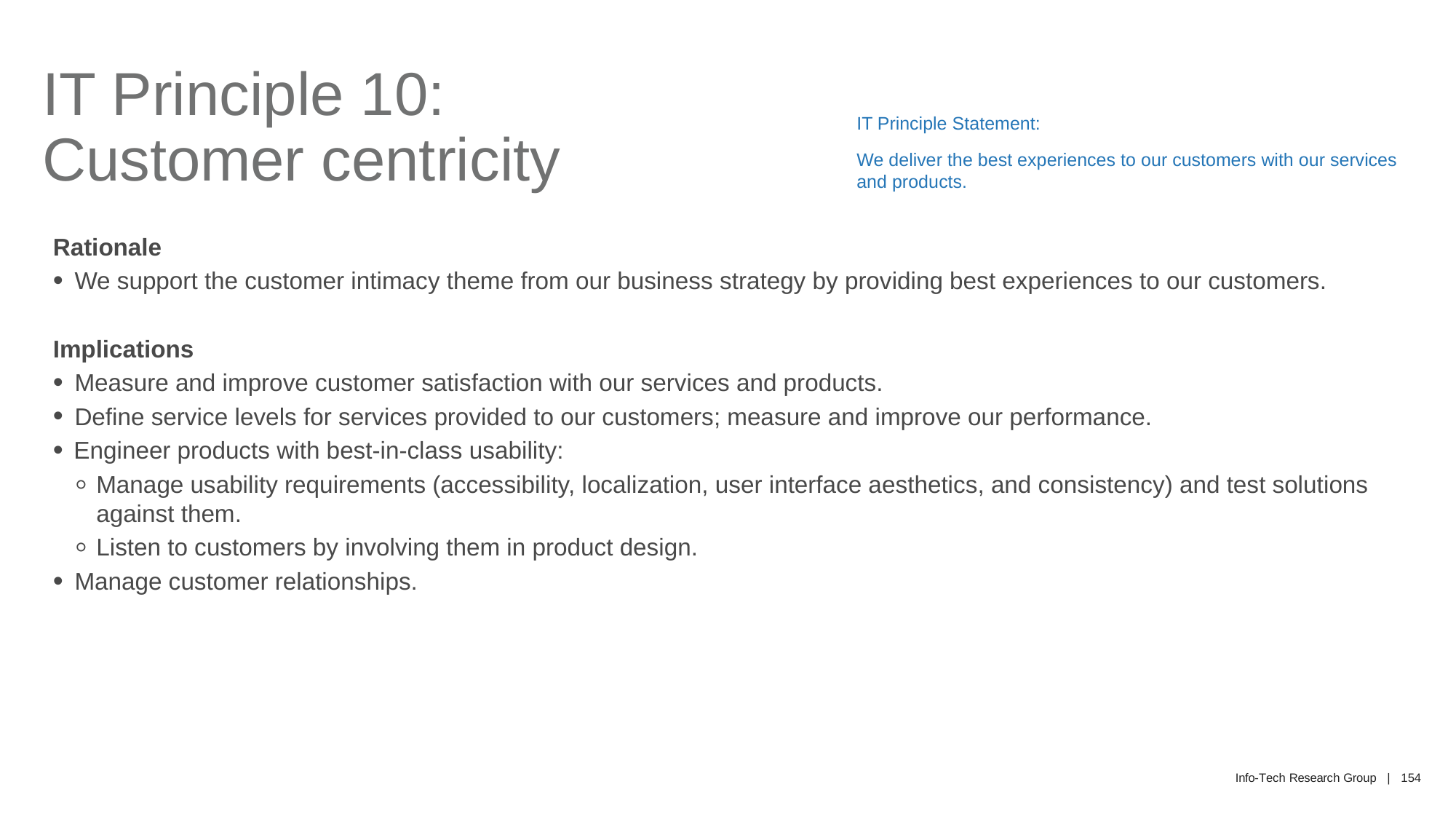

# IT Principle 10: Customer centricity
IT Principle Statement:
We deliver the best experiences to our customers with our services and products.
Rationale
We support the customer intimacy theme from our business strategy by providing best experiences to our customers.

Implications
Measure and improve customer satisfaction with our services and products.
Define service levels for services provided to our customers; measure and improve our performance.
Engineer products with best-in-class usability:
Manage usability requirements (accessibility, localization, user interface aesthetics, and consistency) and test solutions against them.
Listen to customers by involving them in product design.
Manage customer relationships.